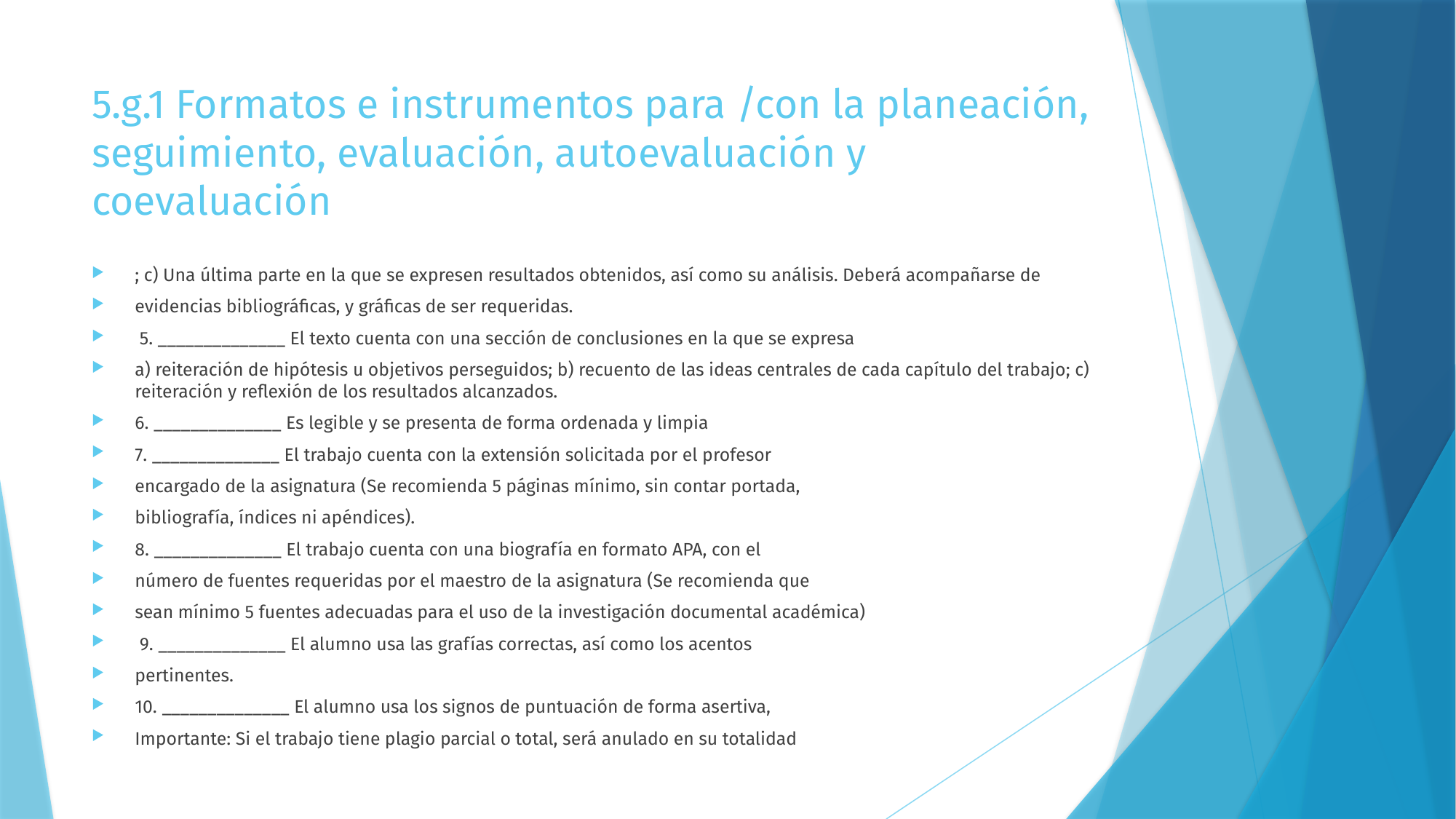

# 5.g.1 Formatos e instrumentos para /con la planeación, seguimiento, evaluación, autoevaluación y coevaluación
; c) Una última parte en la que se expresen resultados obtenidos, así como su análisis. Deberá acompañarse de
evidencias bibliográficas, y gráficas de ser requeridas.
 5. ______________ El texto cuenta con una sección de conclusiones en la que se expresa
a) reiteración de hipótesis u objetivos perseguidos; b) recuento de las ideas centrales de cada capítulo del trabajo; c) reiteración y reflexión de los resultados alcanzados.
6. ______________ Es legible y se presenta de forma ordenada y limpia
7. ______________ El trabajo cuenta con la extensión solicitada por el profesor
encargado de la asignatura (Se recomienda 5 páginas mínimo, sin contar portada,
bibliografía, índices ni apéndices).
8. ______________ El trabajo cuenta con una biografía en formato APA, con el
número de fuentes requeridas por el maestro de la asignatura (Se recomienda que
sean mínimo 5 fuentes adecuadas para el uso de la investigación documental académica)
 9. ______________ El alumno usa las grafías correctas, así como los acentos
pertinentes.
10. ______________ El alumno usa los signos de puntuación de forma asertiva,
Importante: Si el trabajo tiene plagio parcial o total, será anulado en su totalidad